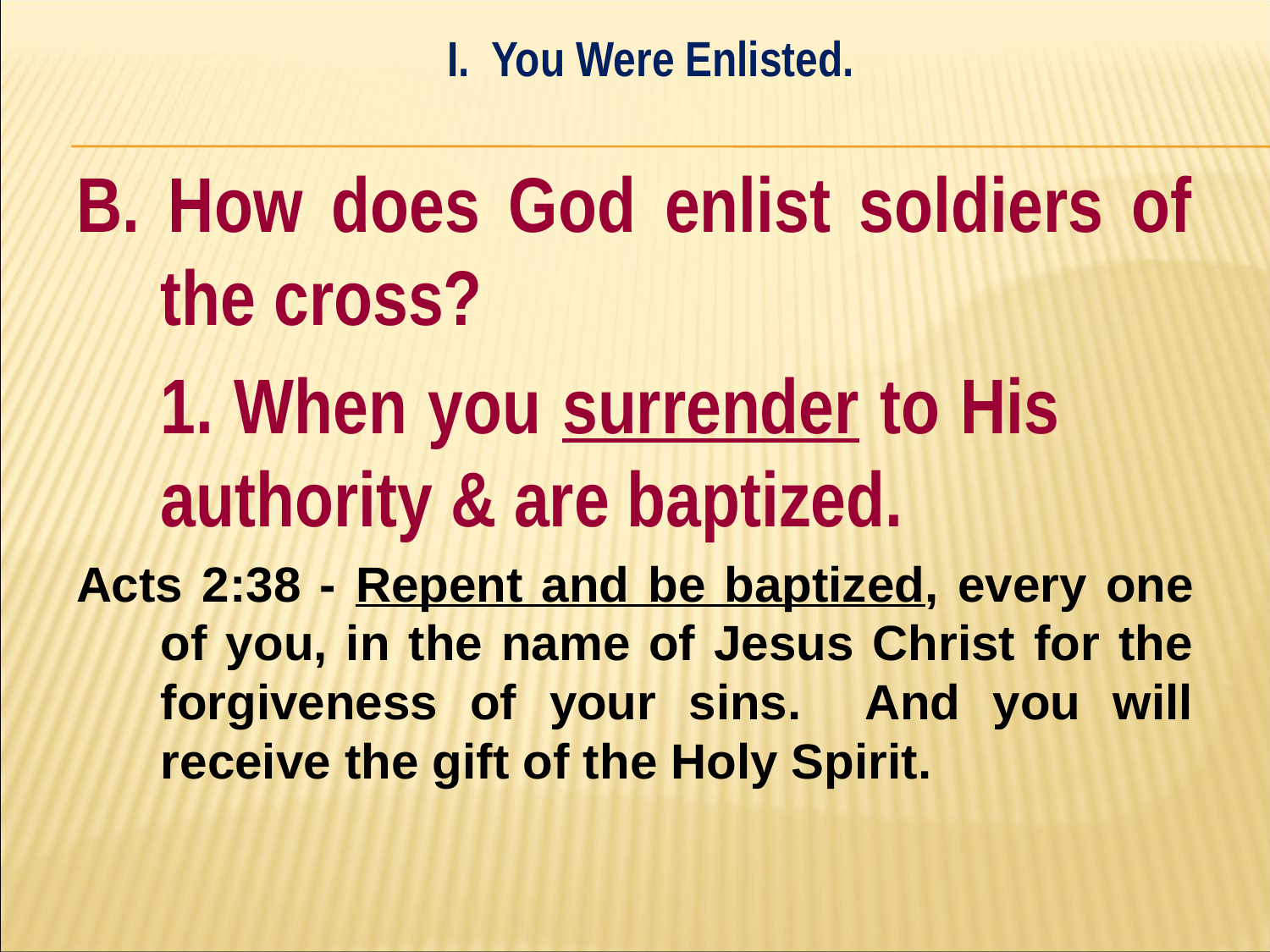

I.  You Were Enlisted.
#
B. How does God enlist soldiers of the cross?
	1. When you surrender to His 	authority & are baptized.
Acts 2:38 - Repent and be baptized, every one of you, in the name of Jesus Christ for the forgiveness of your sins.  And you will receive the gift of the Holy Spirit.